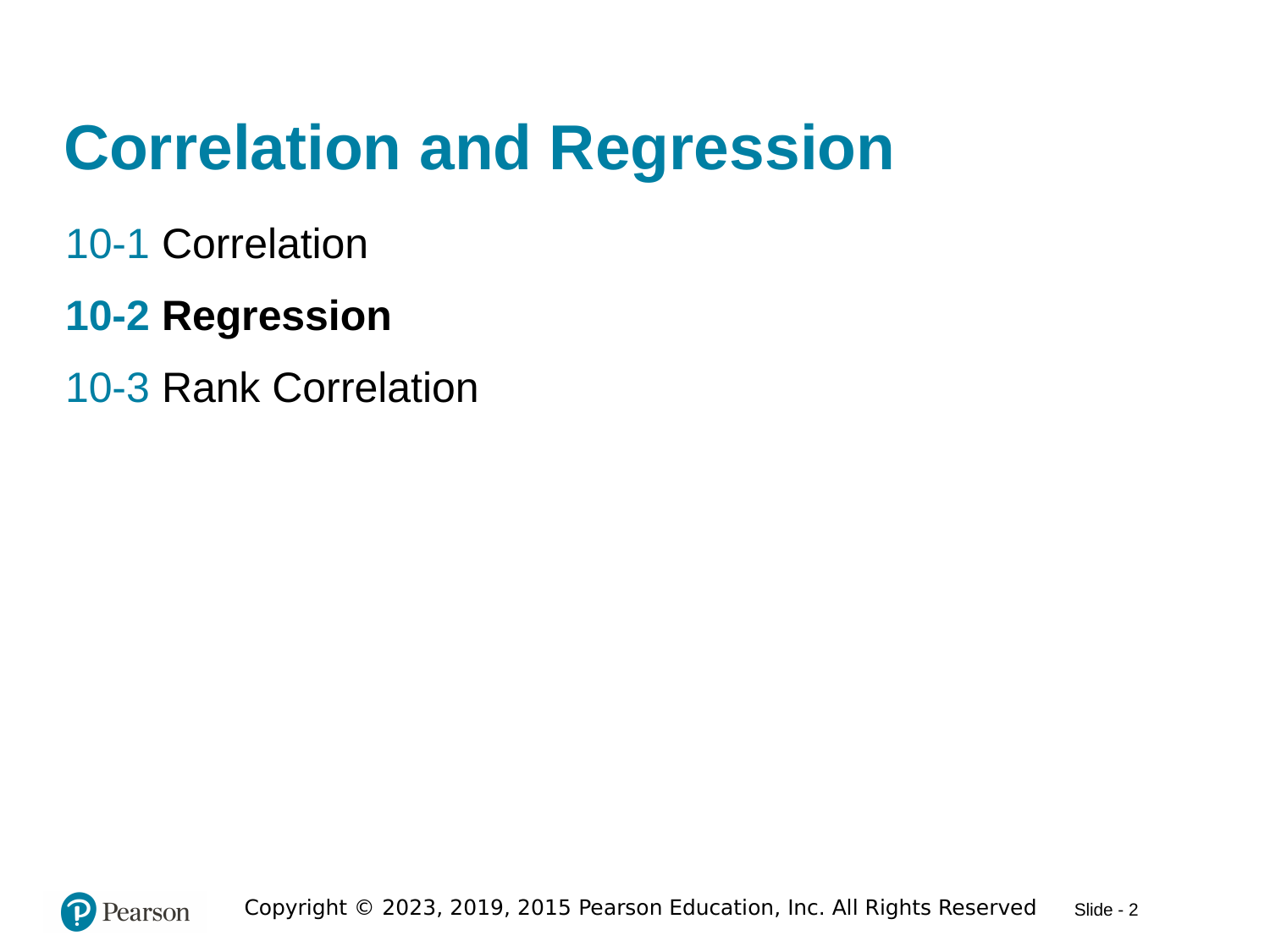

# Correlation and Regression
10-1 Correlation
10-2 Regression
10-3 Rank Correlation